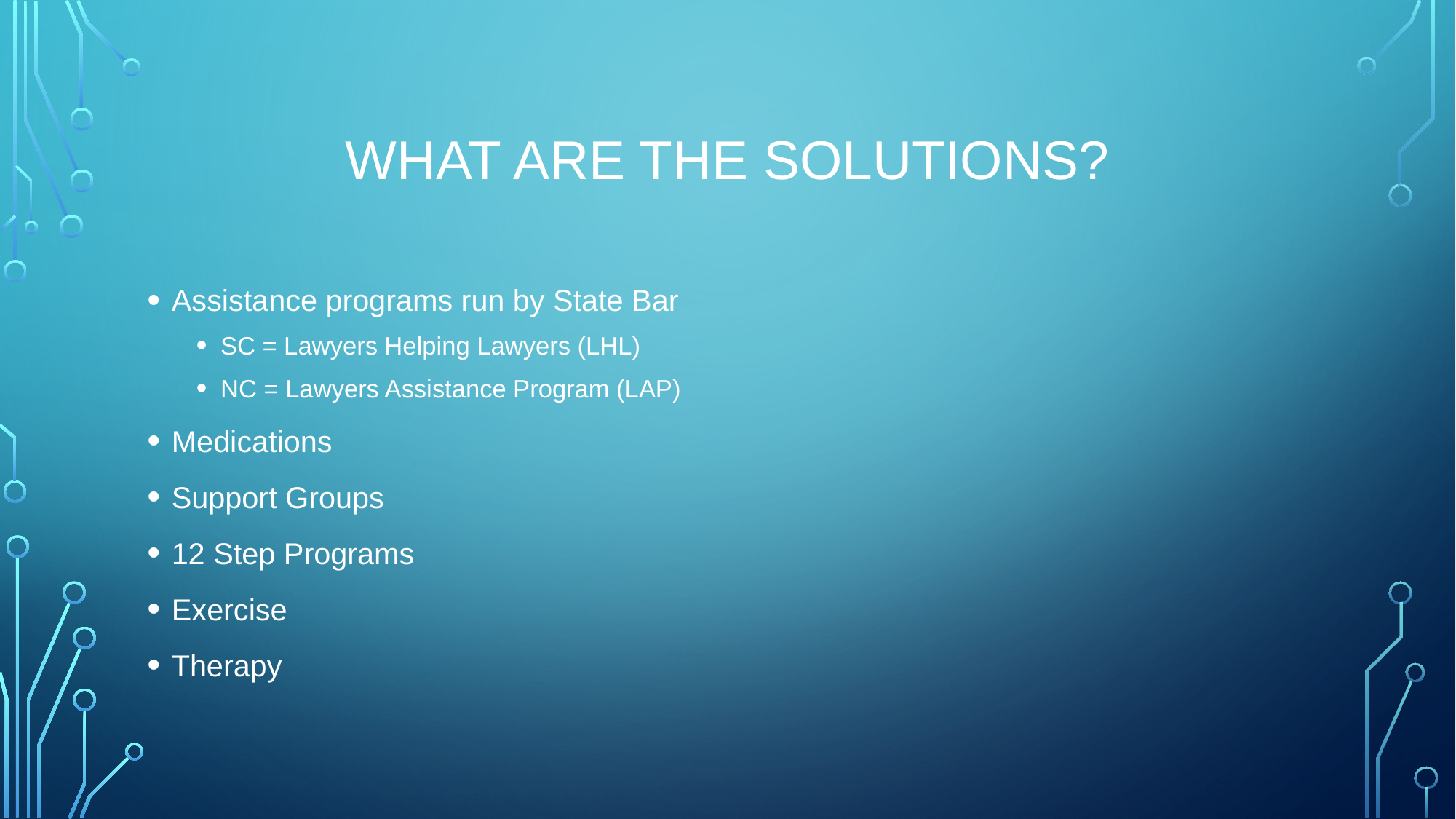

# What Are the Solutions?
Assistance programs run by State Bar
SC = Lawyers Helping Lawyers (LHL)
NC = Lawyers Assistance Program (LAP)
Medications
Support Groups
12 Step Programs
Exercise
Therapy